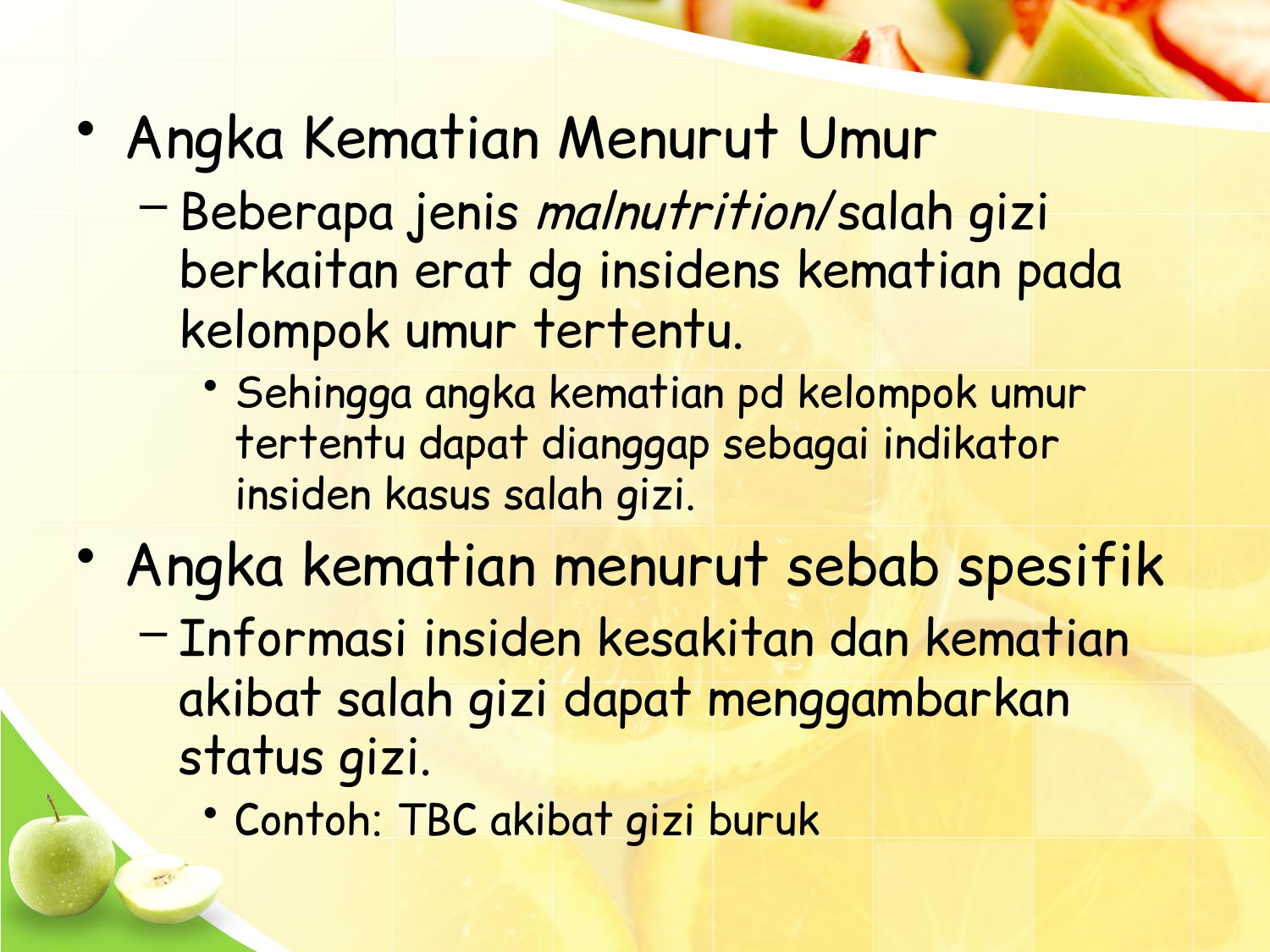

Angka Kematian Menurut Umur
Beberapa jenis malnutrition/salah gizi berkaitan erat dg insidens kematian pada kelompok umur tertentu.
Sehingga angka kematian pd kelompok umur tertentu dapat dianggap sebagai indikator insiden kasus salah gizi.
Angka kematian menurut sebab spesifik
Informasi insiden kesakitan dan kematian akibat salah gizi dapat menggambarkan status gizi.
Contoh: TBC akibat gizi buruk